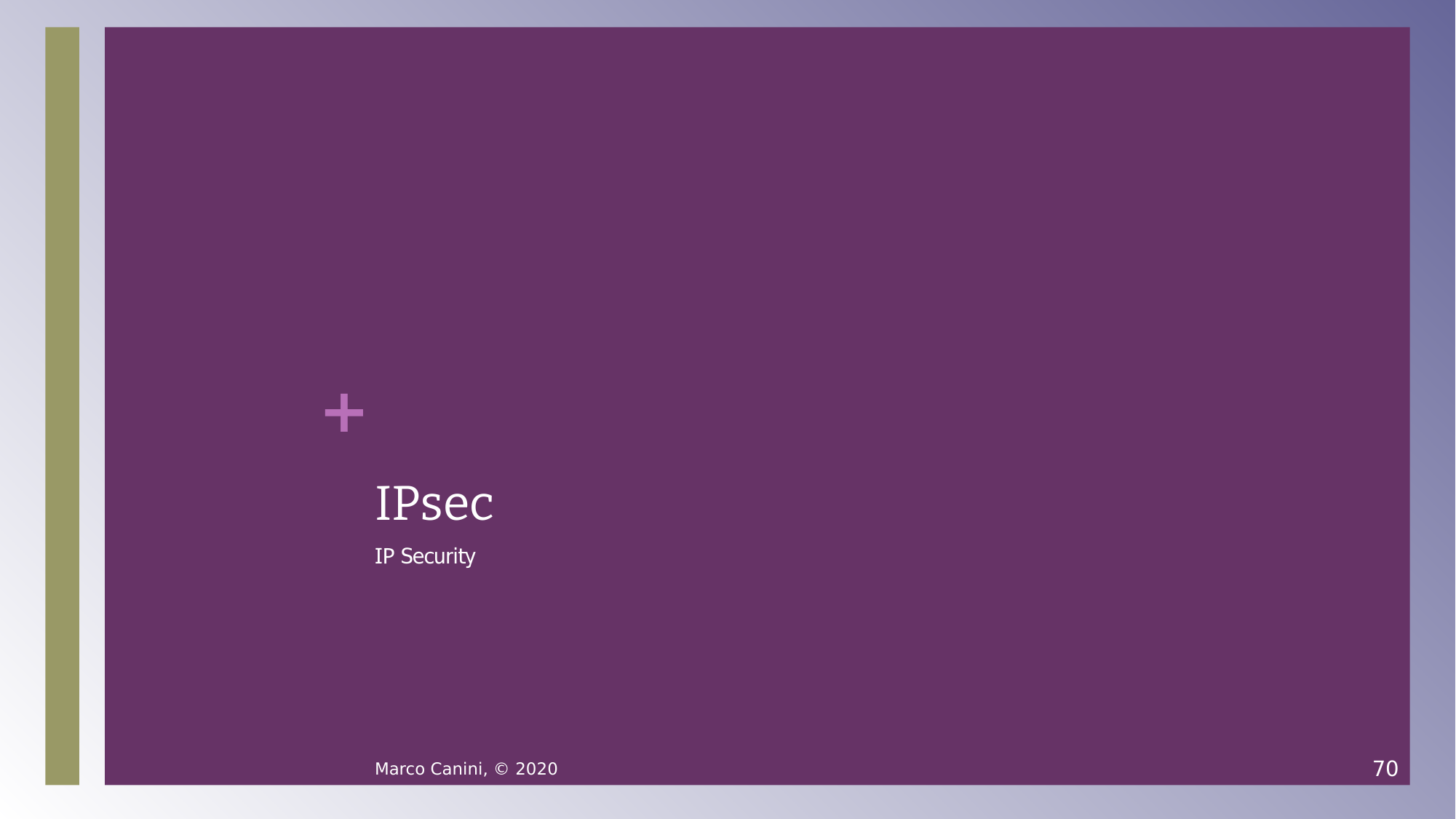

# IPsec
IP Security
Marco Canini, © 2020
70